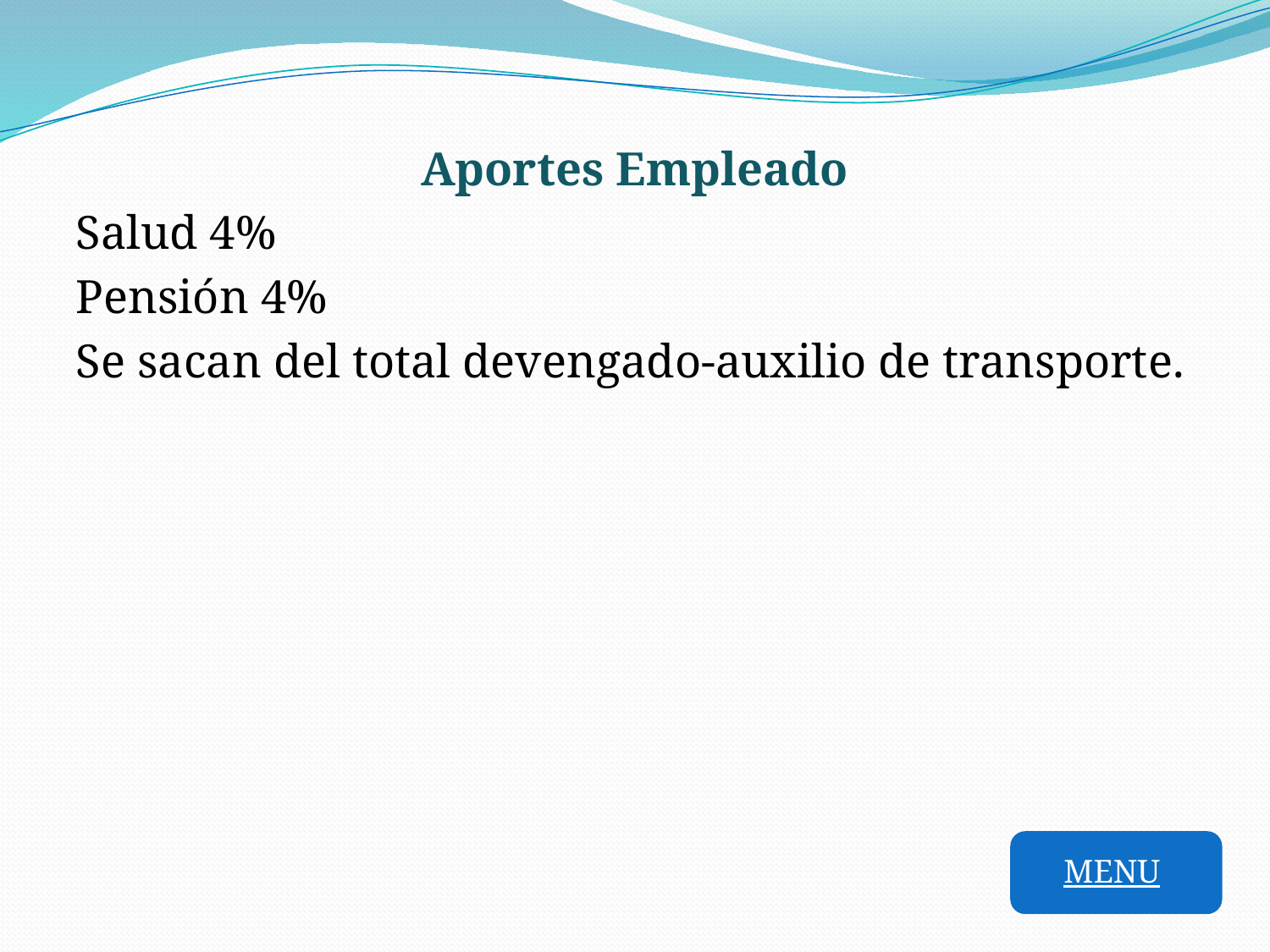

Aportes Empleado
Salud 4%
Pensión 4%
Se sacan del total devengado-auxilio de transporte.

MENU